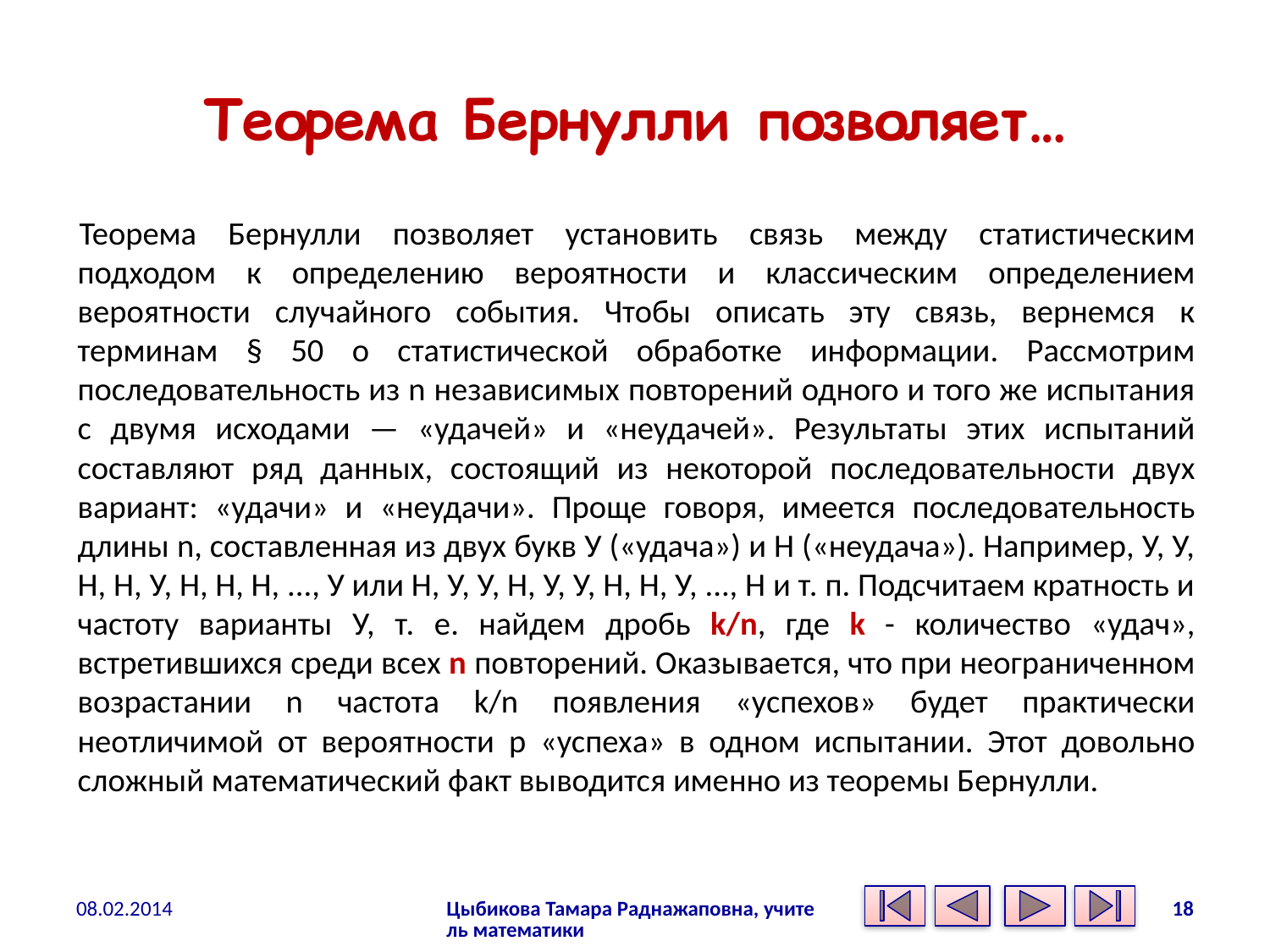

# Теорема Бернулли позволяет…
Теорема Бернулли позволяет установить связь между статистическим подходом к определению вероятности и классическим определением вероятности случайного события. Чтобы описать эту связь, вернемся к терминам § 50 о статистической обработке информации. Рассмотрим последовательность из n независимых повторений одного и того же испытания с двумя исходами — «удачей» и «неудачей». Результаты этих испытаний составляют ряд данных, состоящий из некоторой последовательности двух вариант: «удачи» и «неудачи». Проще говоря, имеется последовательность длины n, составленная из двух букв У («удача») и Н («неудача»). Например, У, У, Н, Н, У, Н, Н, Н, ..., У или Н, У, У, Н, У, У, Н, Н, У, ..., Н и т. п. Подсчитаем кратность и частоту варианты У, т. е. найдем дробь k/n, где k - количество «удач», встретившихся среди всех n повторений. Оказывается, что при неограниченном возрастании n частота k/n появления «успехов» будет практически неотличимой от вероятности p «успеха» в одном испытании. Этот довольно сложный математический факт выводится именно из теоремы Бернулли.
08.02.2014
Цыбикова Тамара Раднажаповна, учитель математики
18